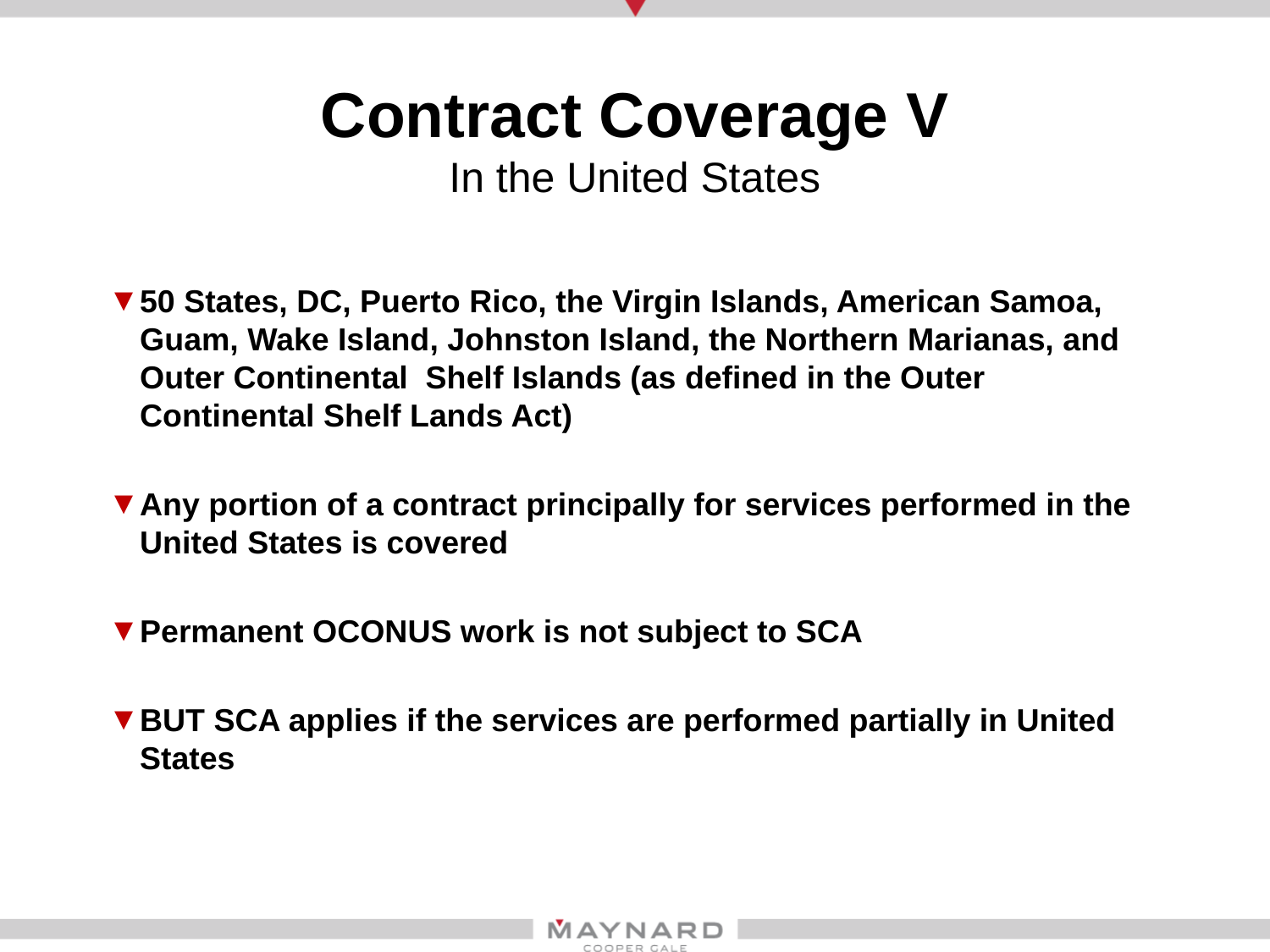

# Contract Coverage V In the United States
50 States, DC, Puerto Rico, the Virgin Islands, American Samoa, Guam, Wake Island, Johnston Island, the Northern Marianas, and Outer Continental  Shelf Islands (as defined in the Outer Continental Shelf Lands Act)

Any portion of a contract principally for services performed in the United States is covered

Permanent OCONUS work is not subject to SCA

BUT SCA applies if the services are performed partially in United States